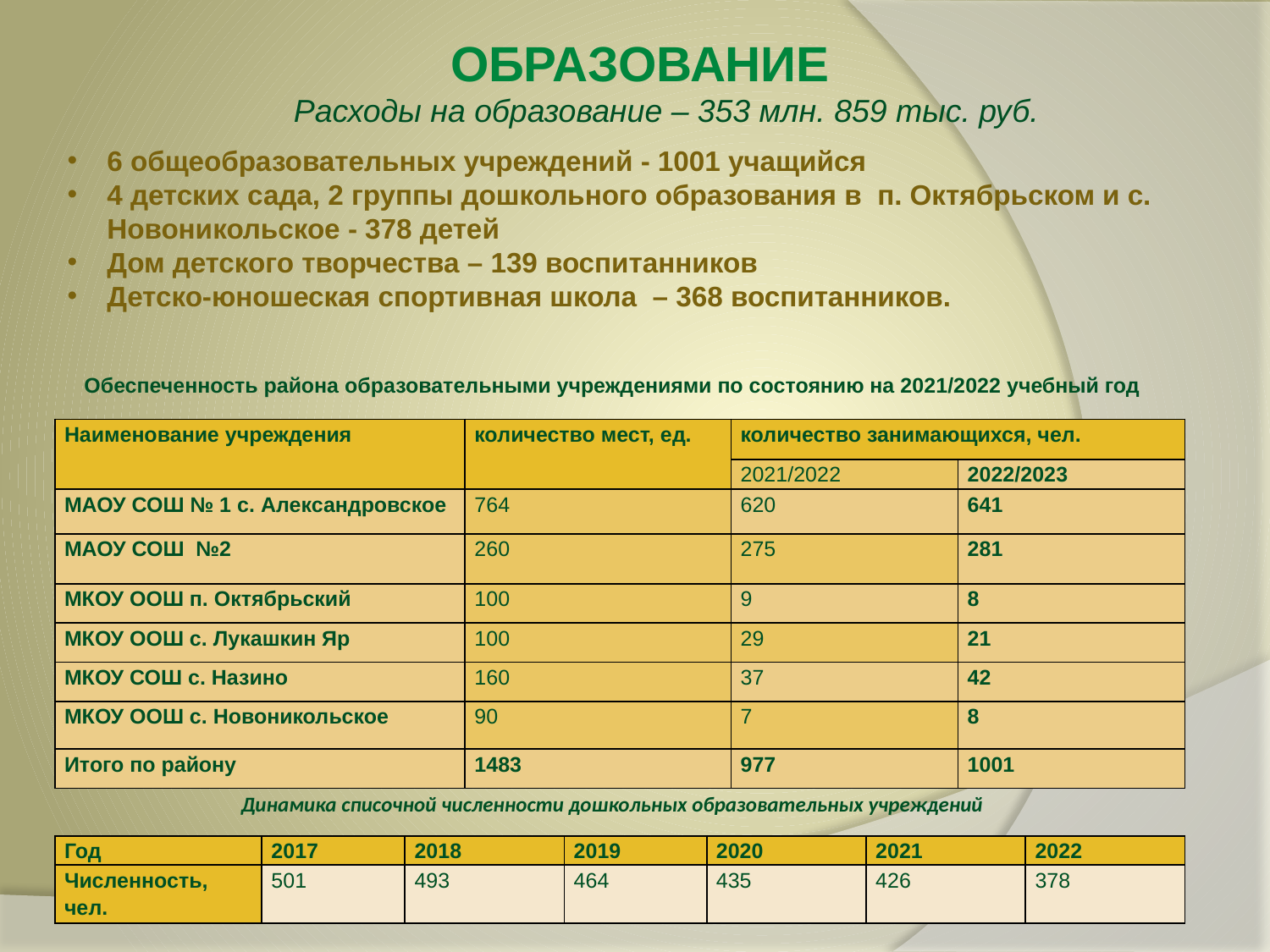

# образование
Расходы на образование – 353 млн. 859 тыс. руб.
6 общеобразовательных учреждений - 1001 учащийся
4 детских сада, 2 группы дошкольного образования в  п. Октябрьском и с. Новоникольское - 378 детей
Дом детского творчества – 139 воспитанников
Детско-юношеская спортивная школа  – 368 воспитанников.
Обеспеченность района образовательными учреждениями по состоянию на 2021/2022 учебный год
| Наименование учреждения | количество мест, ед. | количество занимающихся, чел. |  |
| --- | --- | --- | --- |
|  |  | 2021/2022 | 2022/2023 |
| МАОУ СОШ № 1 с. Александровское | 764 | 620 | 641 |
| МАОУ СОШ №2 | 260 | 275 | 281 |
| МКОУ ООШ п. Октябрьский | 100 | 9 | 8 |
| МКОУ ООШ с. Лукашкин Яр | 100 | 29 | 21 |
| МКОУ СОШ с. Назино | 160 | 37 | 42 |
| МКОУ ООШ с. Новоникольское | 90 | 7 | 8 |
| Итого по району | 1483 | 977 | 1001 |
Динамика списочной численности дошкольных образовательных учреждений
| Год | 2017 | 2018 | 2019 | 2020 | 2021 | 2022 |
| --- | --- | --- | --- | --- | --- | --- |
| Численность, чел. | 501 | 493 | 464 | 435 | 426 | 378 |